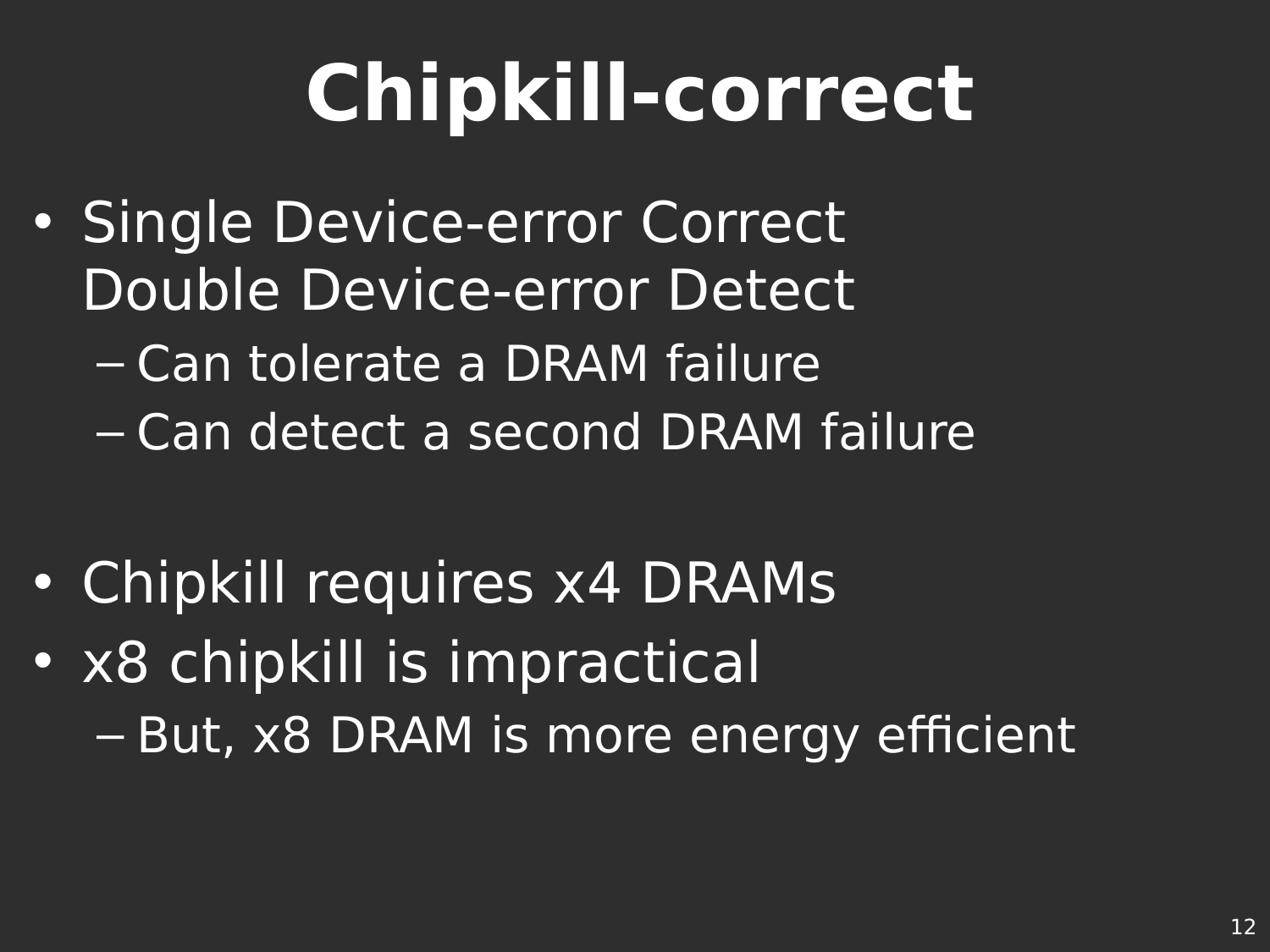

# Chipkill-correct
Single Device-error Correct
Double Device-error Detect
Can tolerate a DRAM failure
Can detect a second DRAM failure

Chipkill requires x4 DRAMs
x8 chipkill is impractical
But, x8 DRAM is more energy efficient
12